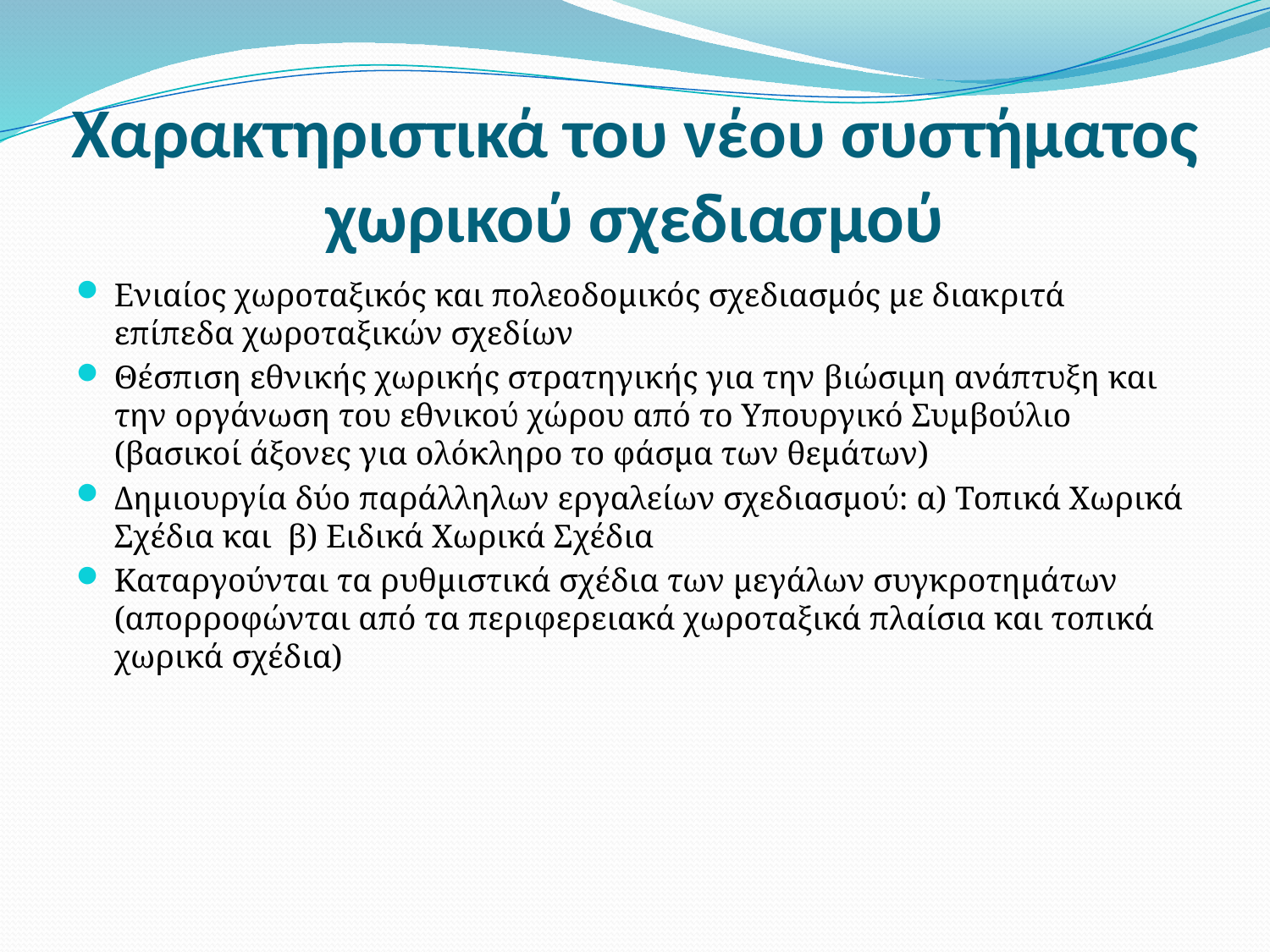

# Χαρακτηριστικά του νέου συστήματος χωρικού σχεδιασμού
Ενιαίος χωροταξικός και πολεοδομικός σχεδιασμός με διακριτά επίπεδα χωροταξικών σχεδίων
Θέσπιση εθνικής χωρικής στρατηγικής για την βιώσιμη ανάπτυξη και την οργάνωση του εθνικού χώρου από το Υπουργικό Συμβούλιο (βασικοί άξονες για ολόκληρο το φάσμα των θεμάτων)
Δημιουργία δύο παράλληλων εργαλείων σχεδιασμού: α) Τοπικά Χωρικά Σχέδια και  β) Ειδικά Χωρικά Σχέδια
Καταργούνται τα ρυθμιστικά σχέδια των μεγάλων συγκροτημάτων (απορροφώνται από τα περιφερειακά χωροταξικά πλαίσια και τοπικά χωρικά σχέδια)